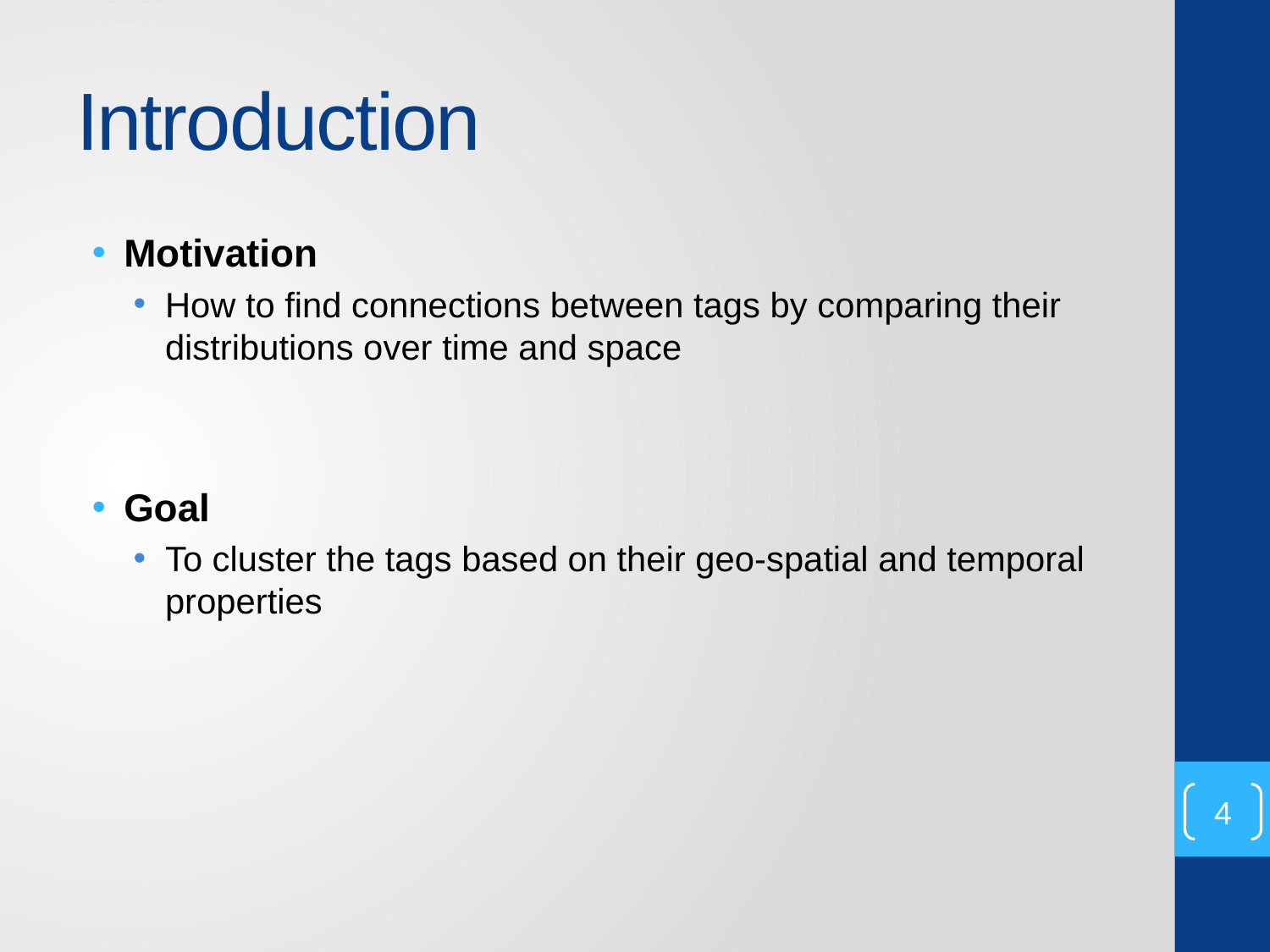

# Introduction
Motivation
How to find connections between tags by comparing their distributions over time and space

Goal
To cluster the tags based on their geo-spatial and temporal properties
4